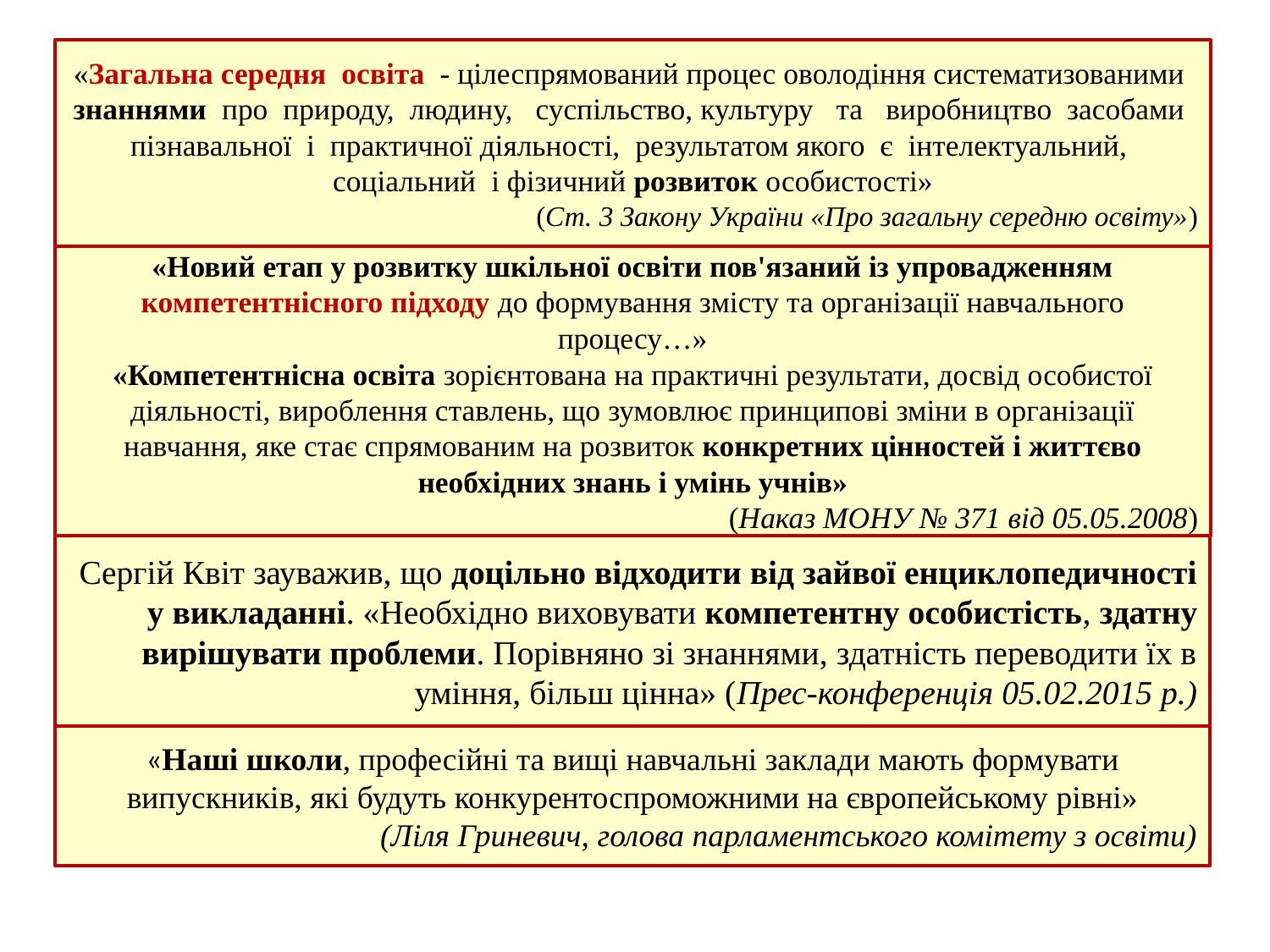

«Загальна середня  освіта  - цілеспрямований процес оволодіння систематизованими  знаннями  про  природу,  людину,   суспільство, культуру   та   виробництво  засобами  пізнавальної  і  практичної діяльності,  результатом якого  є  інтелектуальний,  соціальний  і фізичний розвиток особистості»
(Ст. 3 Закону України «Про загальну середню освіту»)

«Новий етап у розвитку шкільної освіти пов'язаний із упровадженням компетентнісного підходу до формування змісту та організації навчального процесу…»
«Компетентнісна освіта зорієнтована на практичні результати, досвід особистої діяльності, вироблення ставлень, що зумовлює принципові зміни в організації навчання, яке стає спрямованим на розвиток конкретних цінностей і життєво необхідних знань і умінь учнів»
(Наказ МОНУ № 371 від 05.05.2008)
Сергій Квіт зауважив, що доцільно відходити від зайвої енциклопедичності у викладанні. «Необхідно виховувати компетентну особистість, здатну вирішувати проблеми. Порівняно зі знаннями, здатність переводити їх в уміння, більш цінна» (Прес-конференція 05.02.2015 р.)
«Наші школи, професійні та вищі навчальні заклади мають формувати випускників, які будуть конкурентоспроможними на європейському рівні»
(Ліля Гриневич, голова парламентського комітету з освіти)